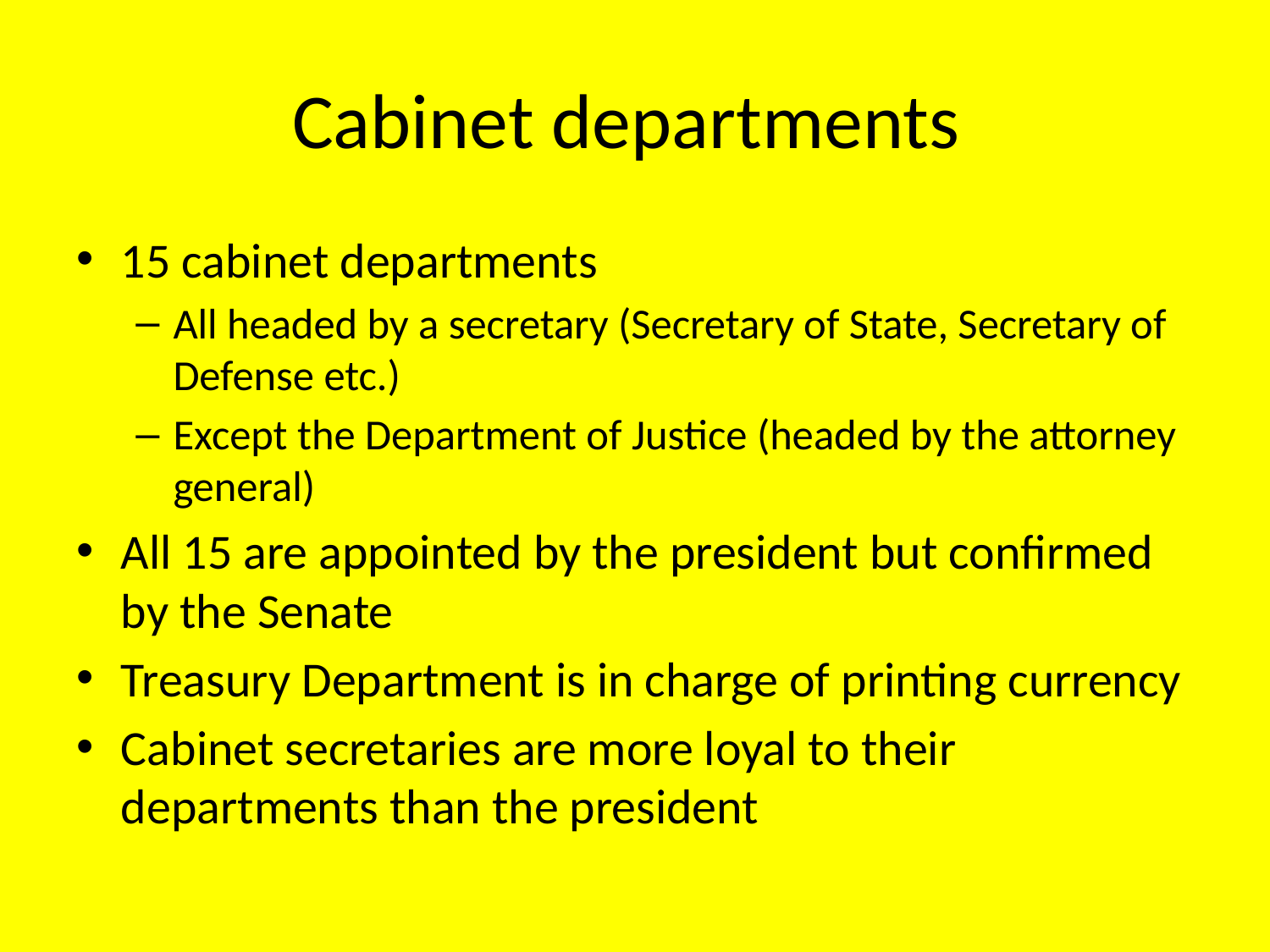

# Cabinet departments
15 cabinet departments
All headed by a secretary (Secretary of State, Secretary of Defense etc.)
Except the Department of Justice (headed by the attorney general)
All 15 are appointed by the president but confirmed by the Senate
Treasury Department is in charge of printing currency
Cabinet secretaries are more loyal to their departments than the president